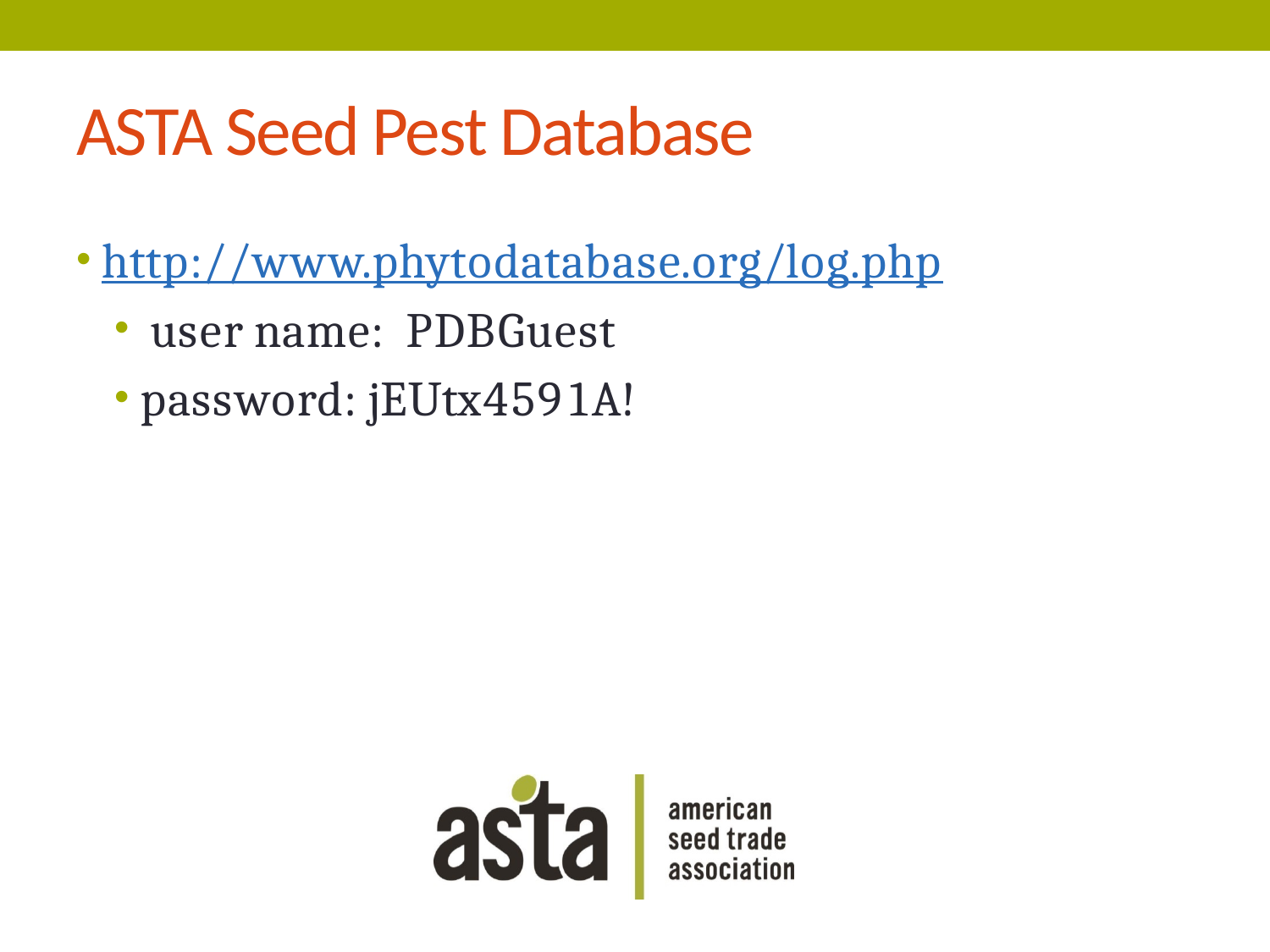

# ASTA Seed Pest Database
http://www.phytodatabase.org/log.php
 user name:  PDBGuest
password: jEUtx4591A!